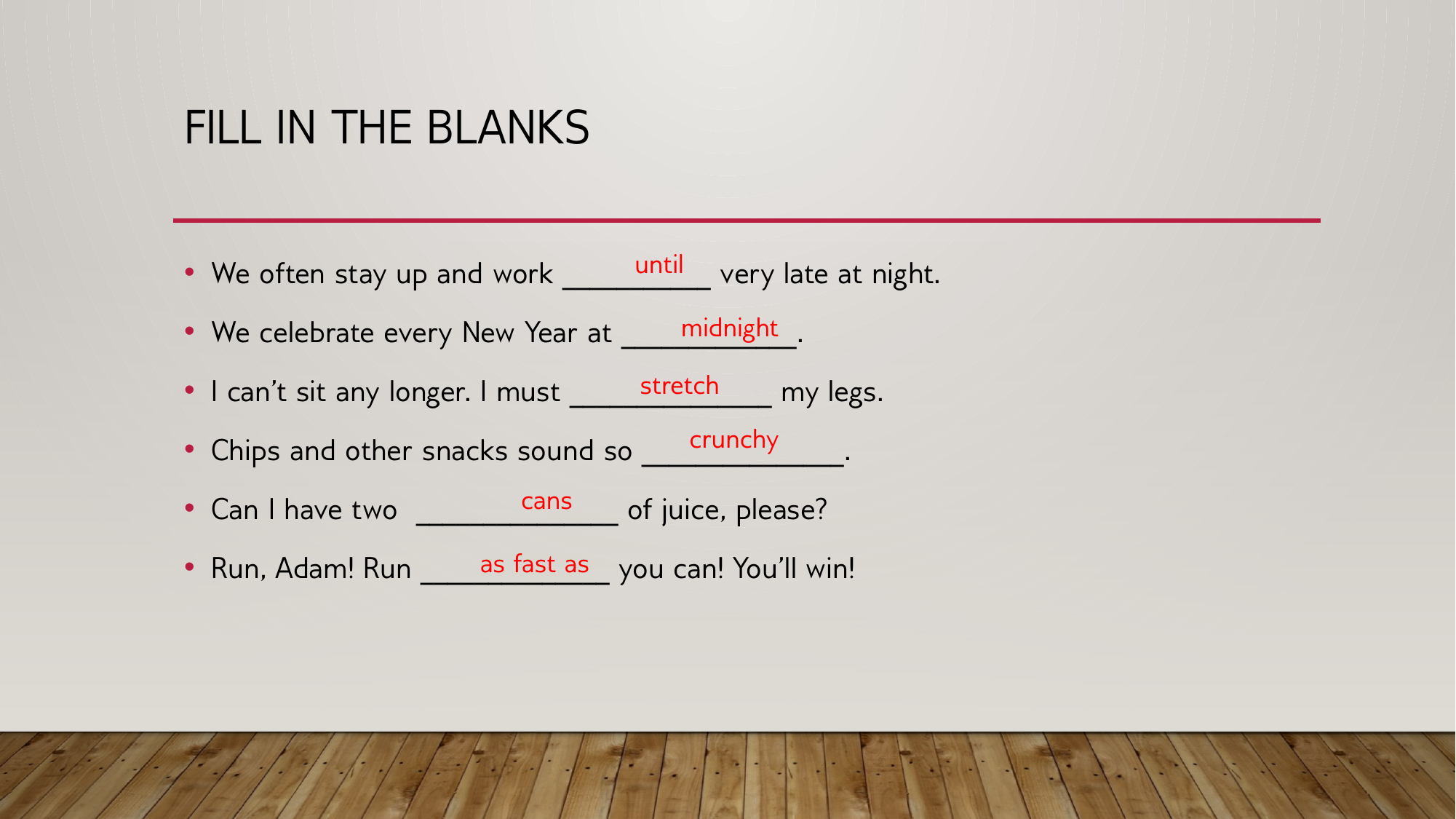

# Fill in the blanks
We often stay up and work ___________ very late at night.
We celebrate every New Year at _____________.
I can’t sit any longer. I must _______________ my legs.
Chips and other snacks sound so _______________.
Can I have two  _______________ of juice, please?
Run, Adam! Run ______________ you can! You’ll win!
until
midnight
stretch
crunchy
cans
as fast as